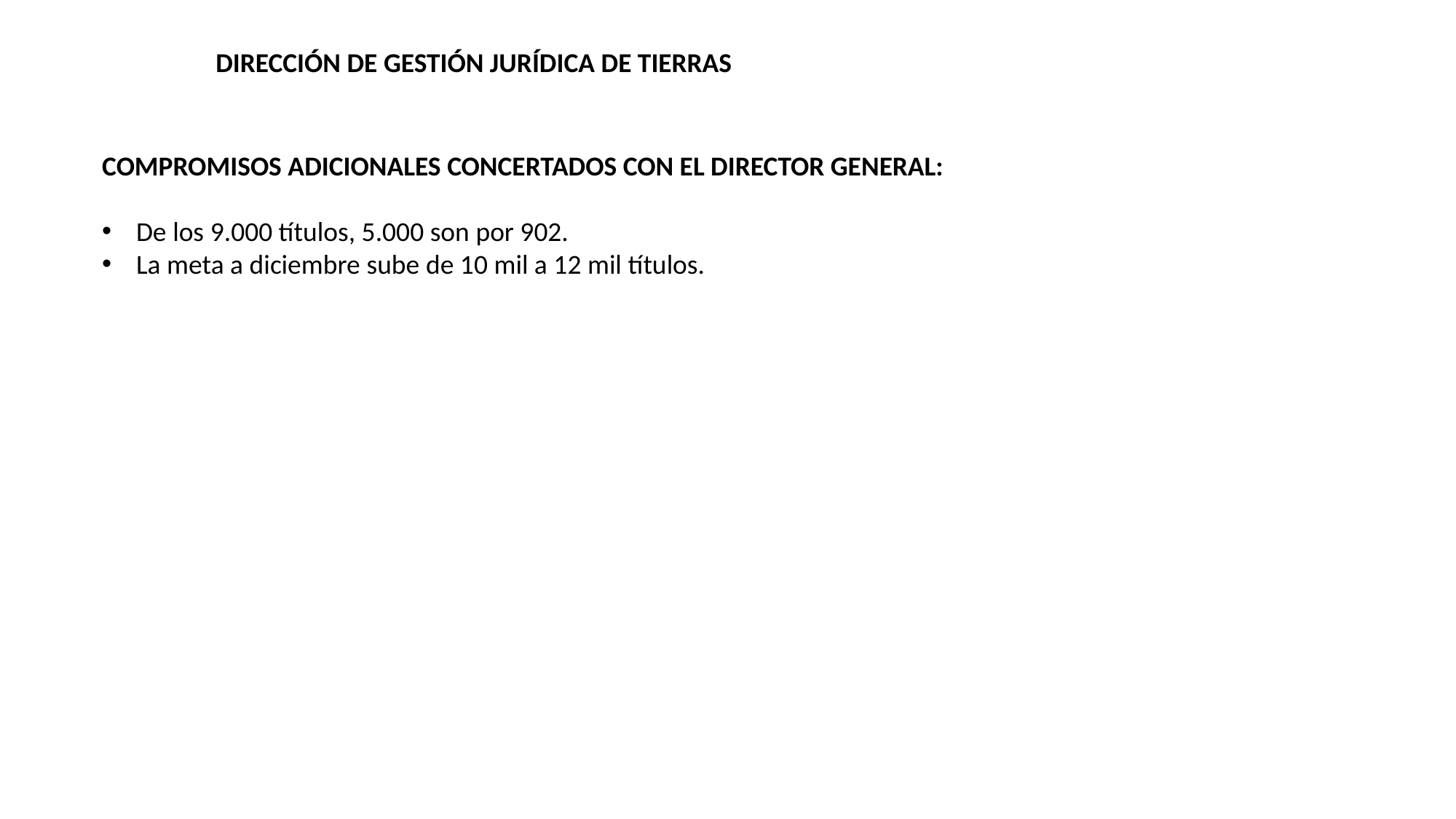

DIRECCIÓN DE GESTIÓN JURÍDICA DE TIERRAS
COMPROMISOS ADICIONALES CONCERTADOS CON EL DIRECTOR GENERAL:

De los 9.000 títulos, 5.000 son por 902.
La meta a diciembre sube de 10 mil a 12 mil títulos.